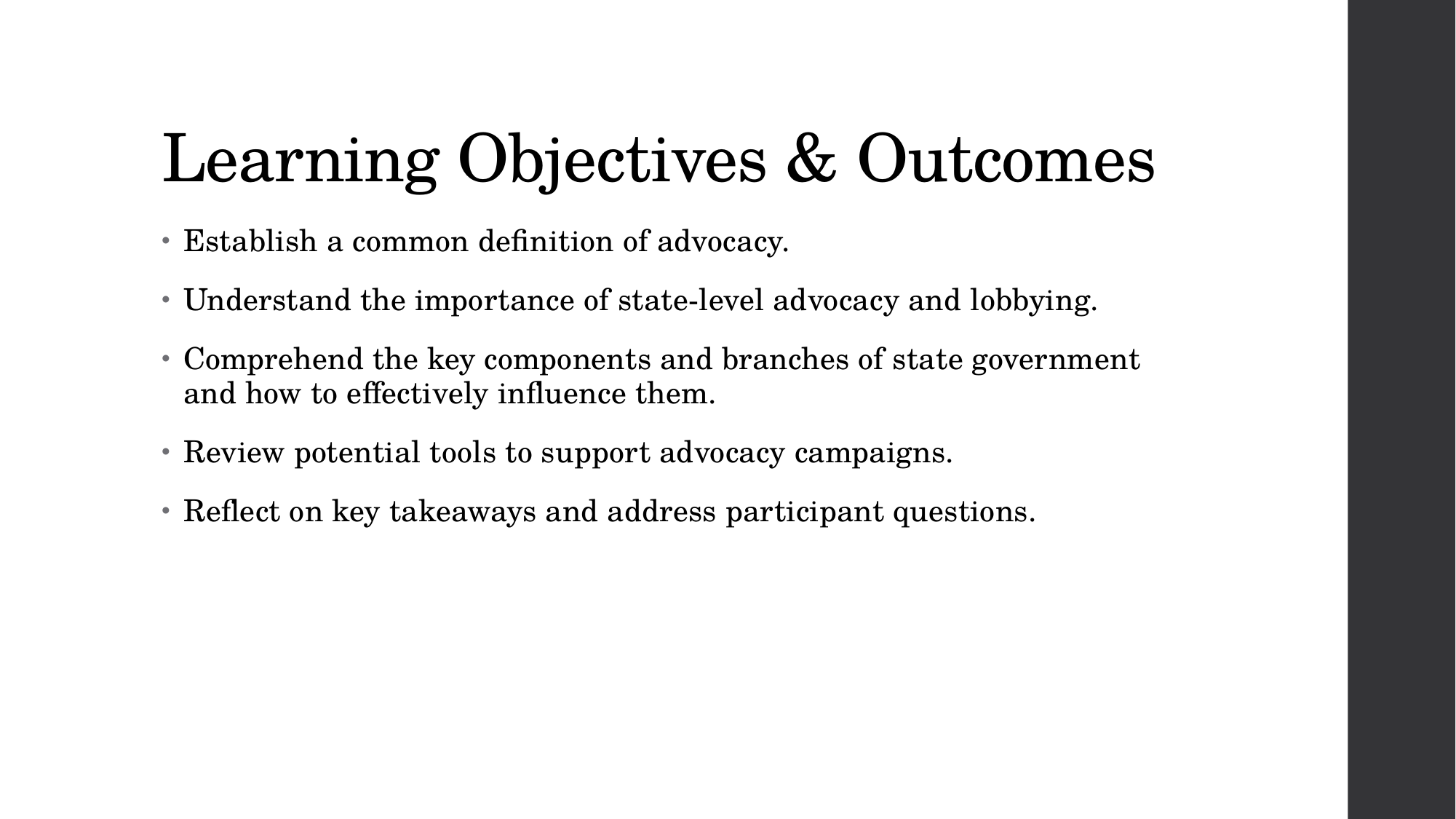

# Learning Objectives & Outcomes
Establish a common definition of advocacy.
Understand the importance of state-level advocacy and lobbying.
Comprehend the key components and branches of state government and how to effectively influence them.
Review potential tools to support advocacy campaigns.
Reflect on key takeaways and address participant questions.